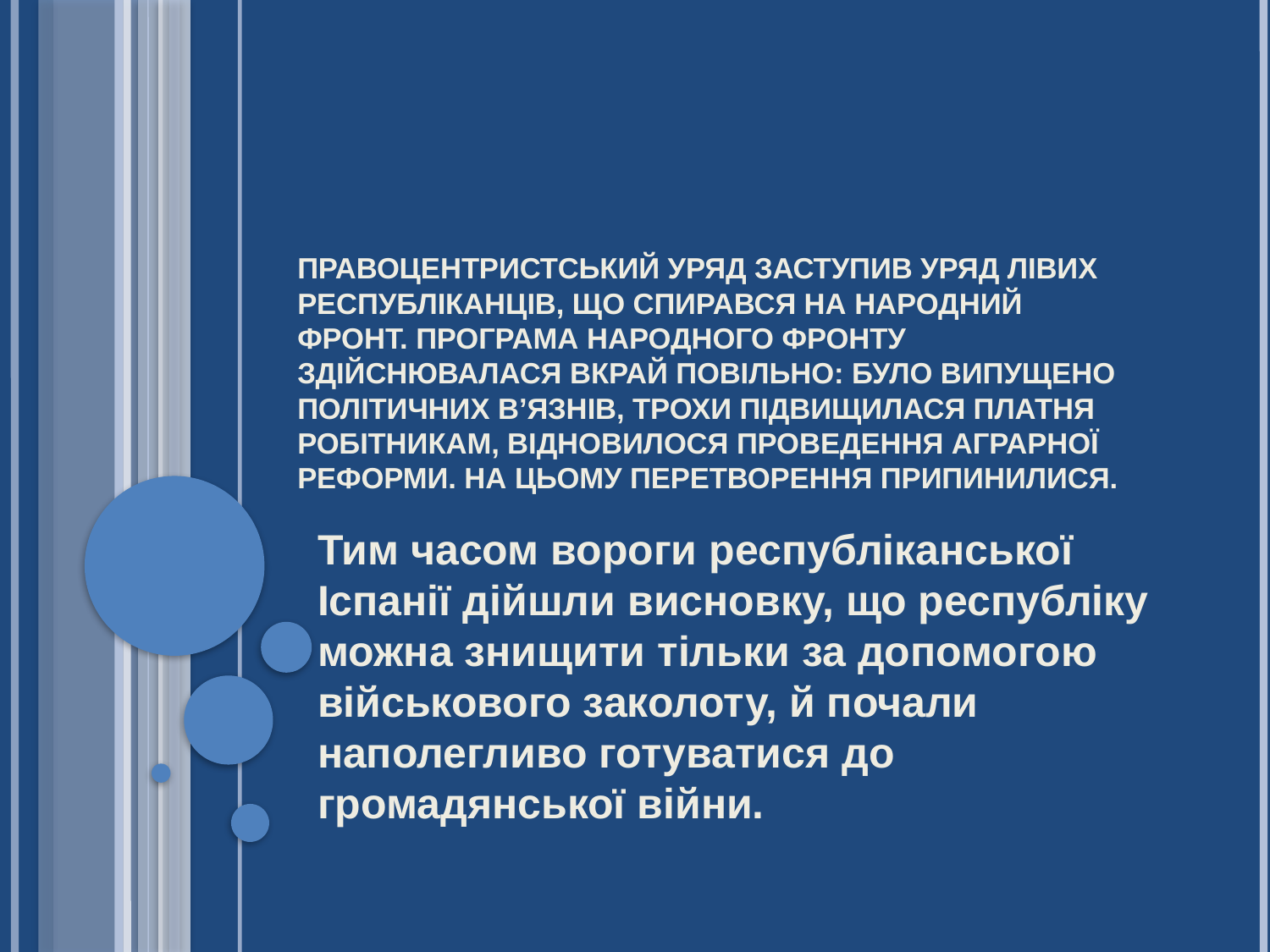

# Правоцентристський уряд заступив уряд лівих республіканців, що спирався на Народний фронт. Програма Народного фронту здійснювалася вкрай повільно: було випущено політичних в’язнів, трохи підвищилася платня робітникам, відновилося проведення аграрної реформи. На цьому перетворення припинилися.
Тим часом вороги республіканської Іспанії дійшли висновку, що республіку можна знищити тільки за допомогою військового заколоту, й почали наполегливо готуватися до громадянської війни.